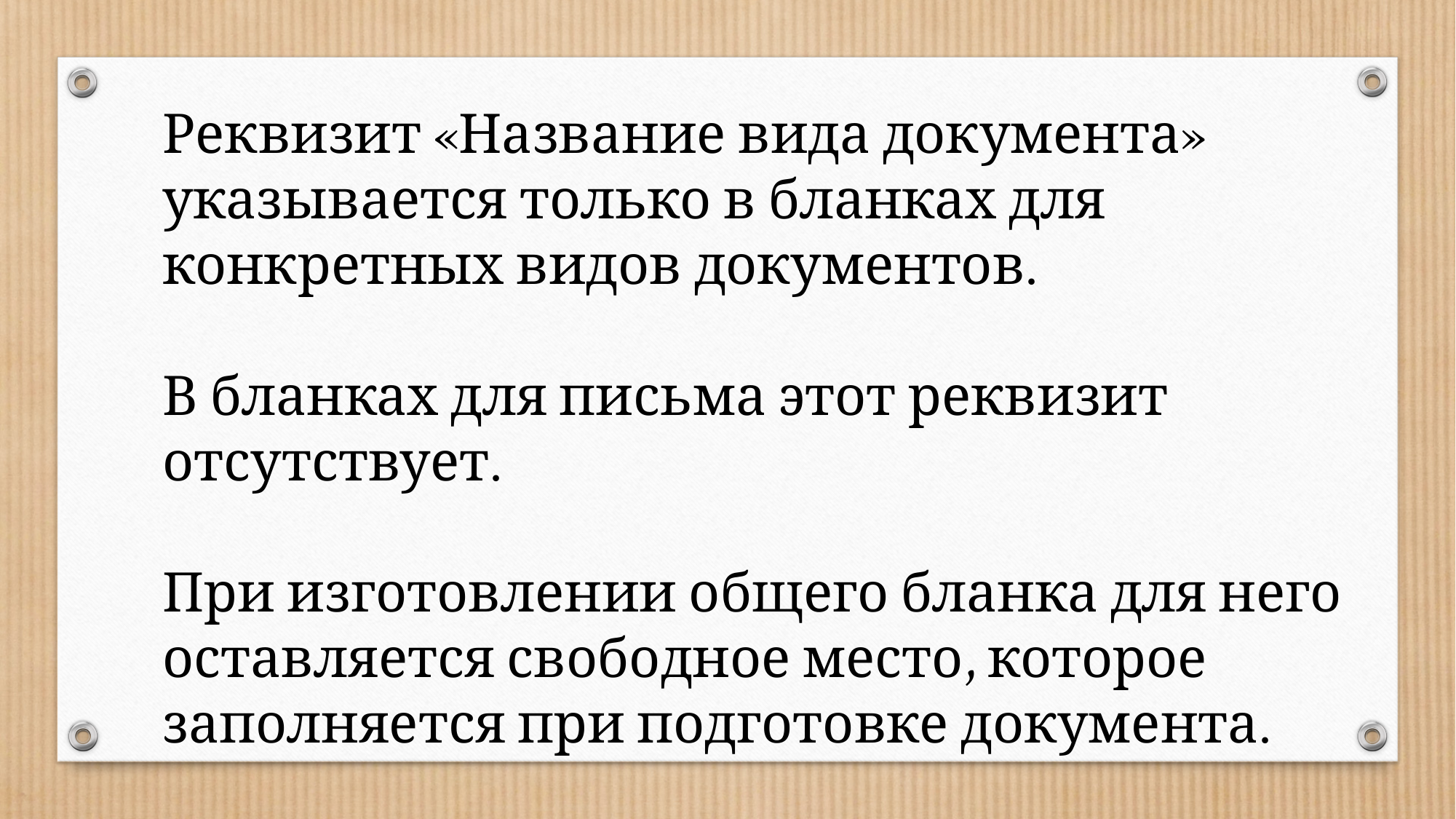

Реквизит «Название вида документа» указывается только в бланках для конкретных видов документов.

В бланках для письма этот реквизит отсутствует.

При изготовлении общего бланка для него оставляется свободное место, которое заполняется при подготовке документа.